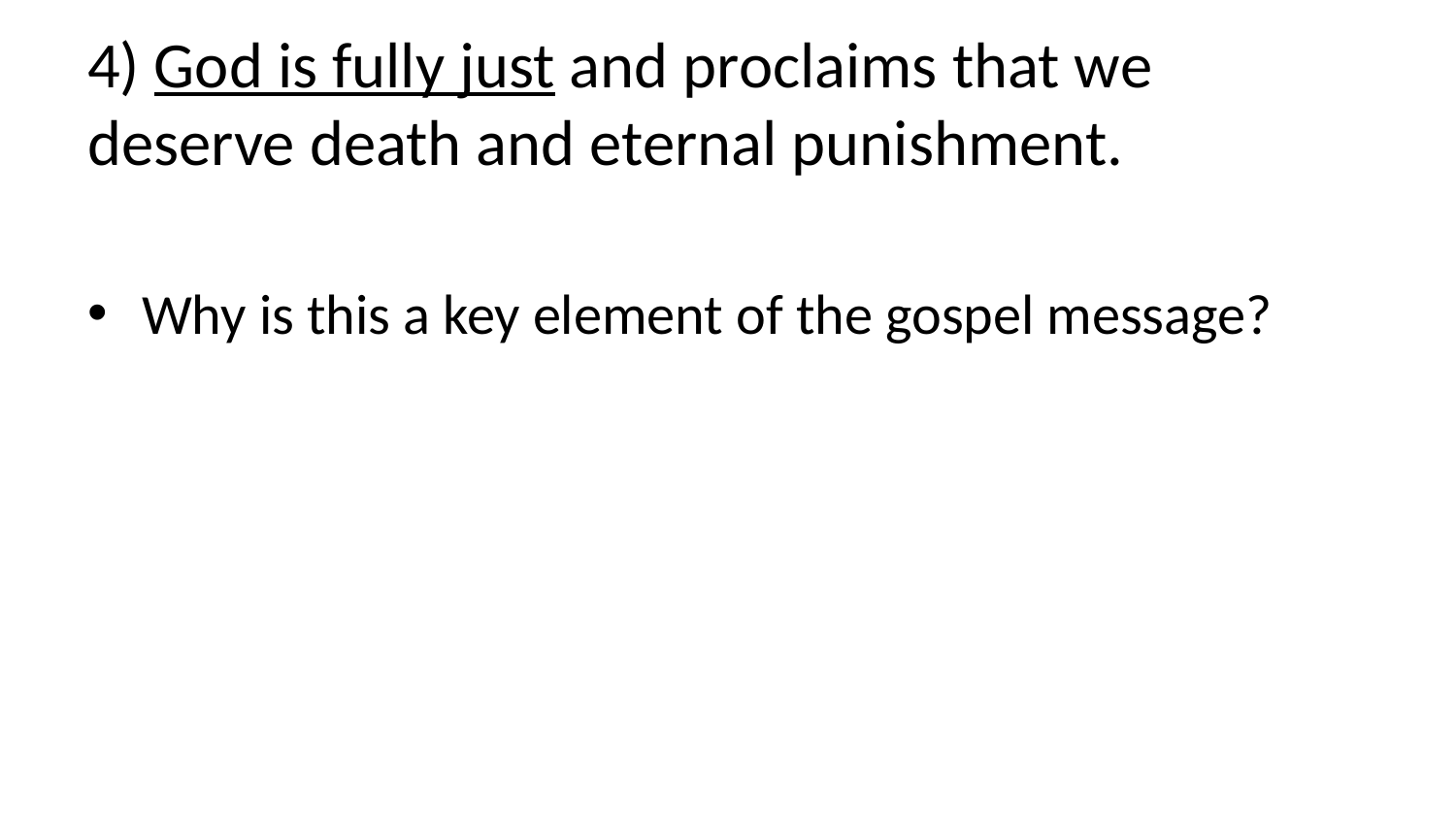

# 4) God is fully just and proclaims that we deserve death and eternal punishment.

Why is this a key element of the gospel message?